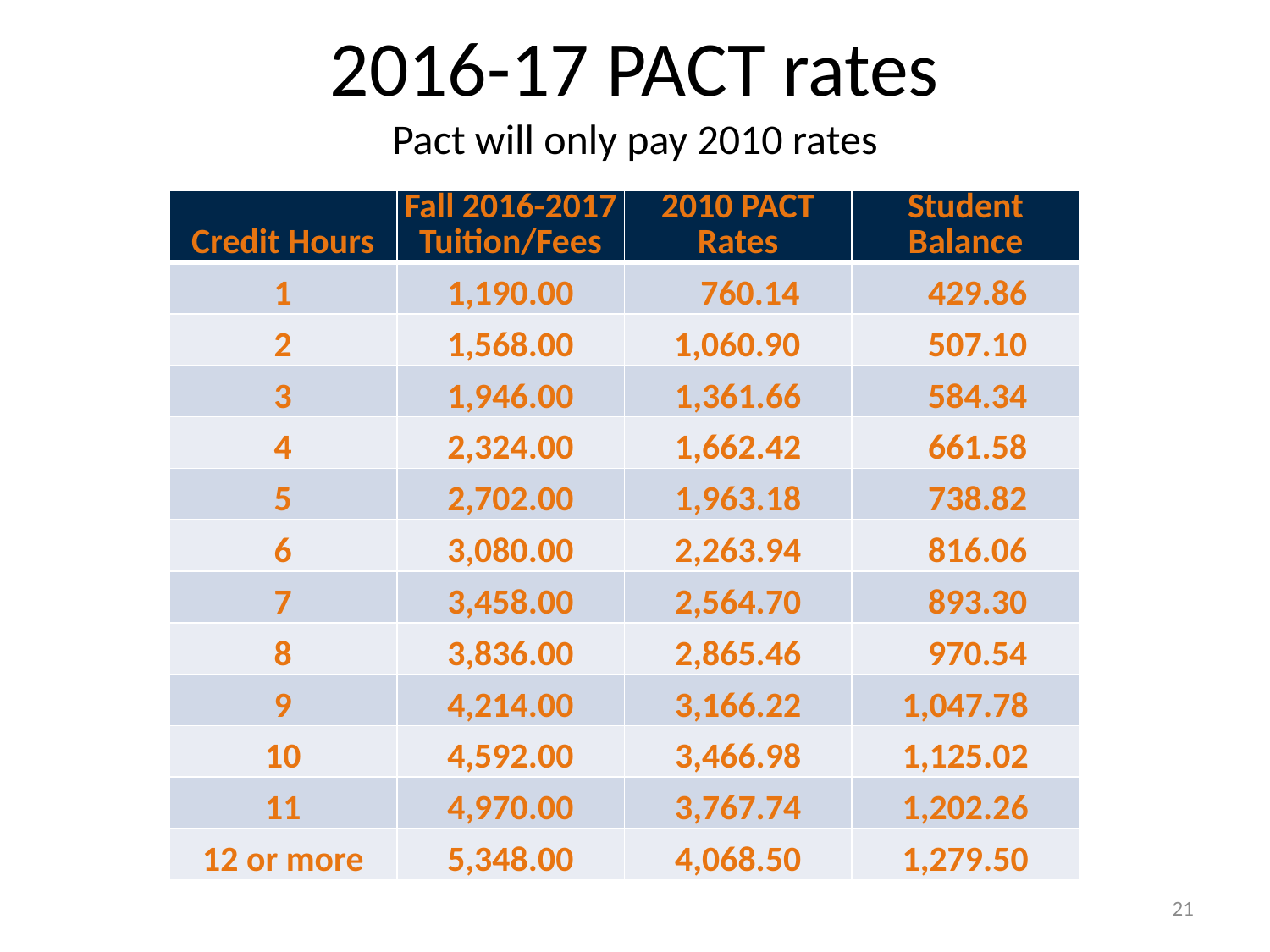

# 2016-17 PACT rates Pact will only pay 2010 rates
| Credit Hours | Fall 2016-2017 Tuition/Fees | 2010 PACT Rates | Student Balance |
| --- | --- | --- | --- |
| 1 | 1,190.00 | 760.14 | 429.86 |
| 2 | 1,568.00 | 1,060.90 | 507.10 |
| 3 | 1,946.00 | 1,361.66 | 584.34 |
| 4 | 2,324.00 | 1,662.42 | 661.58 |
| 5 | 2,702.00 | 1,963.18 | 738.82 |
| 6 | 3,080.00 | 2,263.94 | 816.06 |
| 7 | 3,458.00 | 2,564.70 | 893.30 |
| 8 | 3,836.00 | 2,865.46 | 970.54 |
| 9 | 4,214.00 | 3,166.22 | 1,047.78 |
| 10 | 4,592.00 | 3,466.98 | 1,125.02 |
| 11 | 4,970.00 | 3,767.74 | 1,202.26 |
| 12 or more | 5,348.00 | 4,068.50 | 1,279.50 |
21